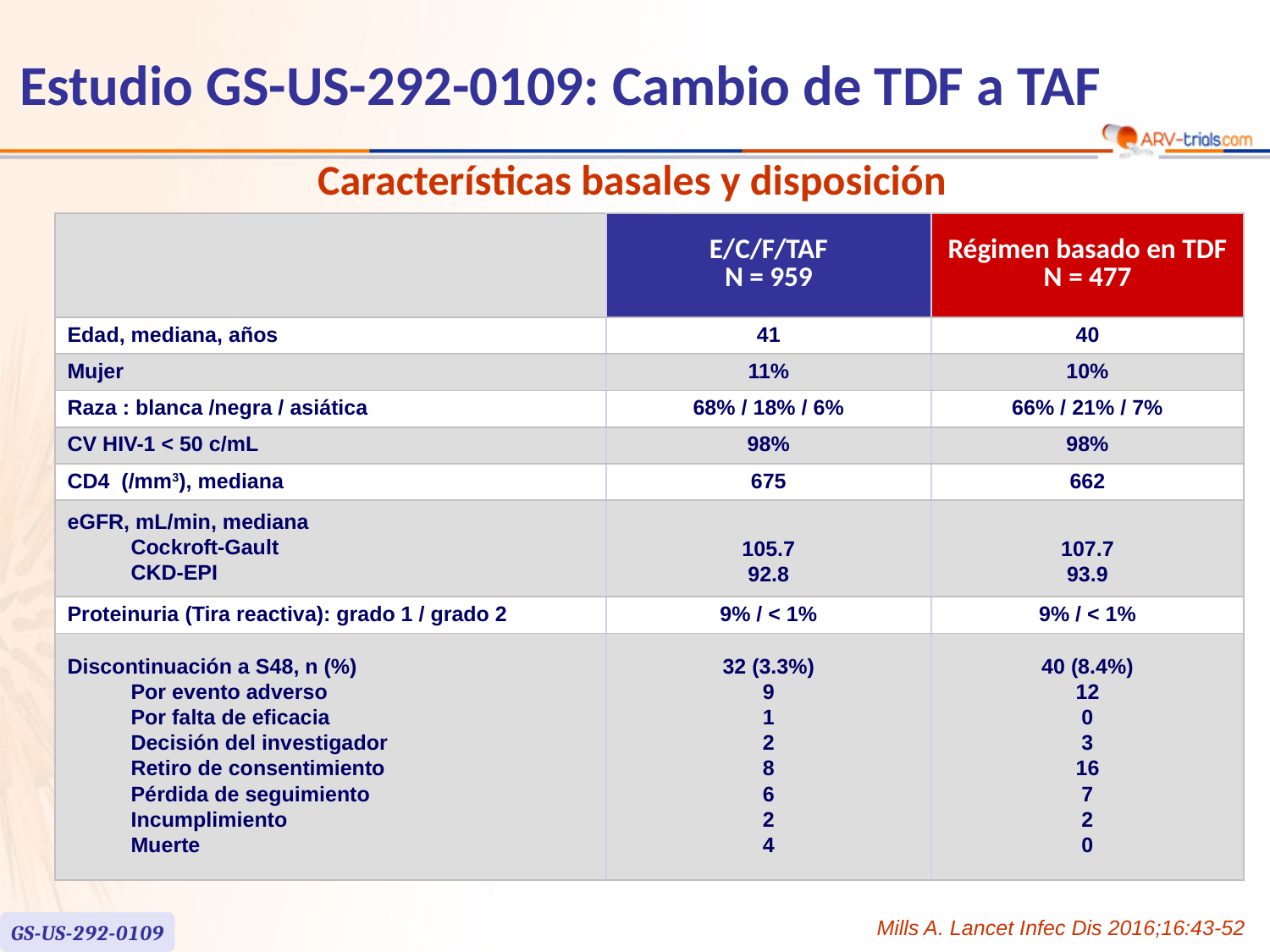

# Estudio GS-US-292-0109: Cambio de TDF a TAF
Características basales y disposición
|  | E/C/F/TAF N = 959 | Régimen basado en TDF N = 477 |
| --- | --- | --- |
| Edad, mediana, años | 41 | 40 |
| Mujer | 11% | 10% |
| Raza : blanca /negra / asiática | 68% / 18% / 6% | 66% / 21% / 7% |
| CV HIV-1 < 50 c/mL | 98% | 98% |
| CD4 (/mm3), mediana | 675 | 662 |
| eGFR, mL/min, mediana Cockroft-Gault CKD-EPI | 105.7 92.8 | 107.7 93.9 |
| Proteinuria (Tira reactiva): grado 1 / grado 2 | 9% / < 1% | 9% / < 1% |
| Discontinuación a S48, n (%) Por evento adverso Por falta de eficacia Decisión del investigador Retiro de consentimiento Pérdida de seguimiento Incumplimiento Muerte | 32 (3.3%) 9 1 2 8 6 2 4 | 40 (8.4%) 12 0 3 16 7 2 0 |
Mills A. Lancet Infec Dis 2016;16:43-52
GS-US-292-0109